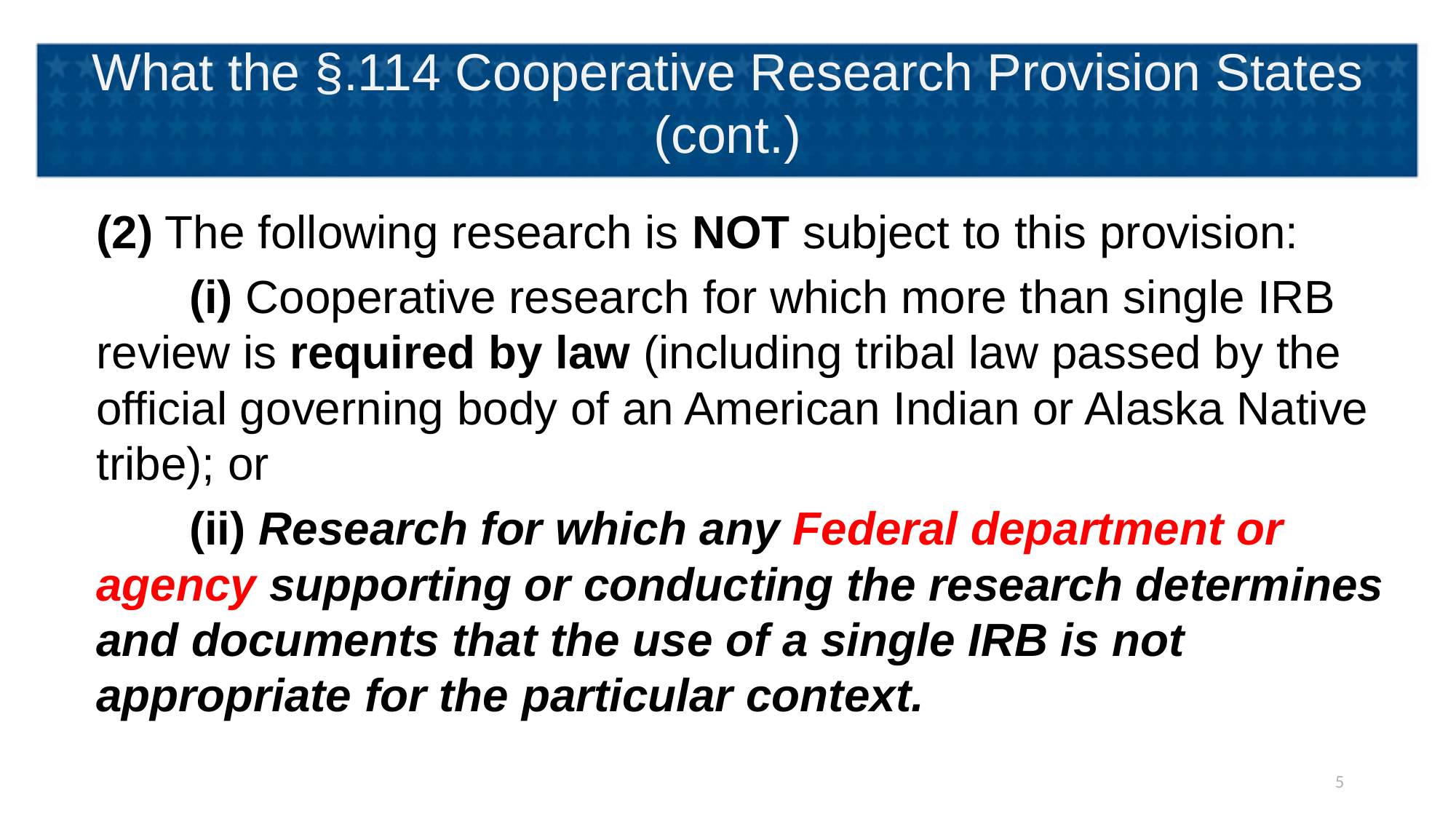

# What the §.114 Cooperative Research Provision States (cont.)
(2) The following research is NOT subject to this provision:
	(i) Cooperative research for which more than single IRB review is required by law (including tribal law passed by the official governing body of an American Indian or Alaska Native tribe); or
	(ii) Research for which any Federal department or agency supporting or conducting the research determines and documents that the use of a single IRB is not appropriate for the particular context.

5